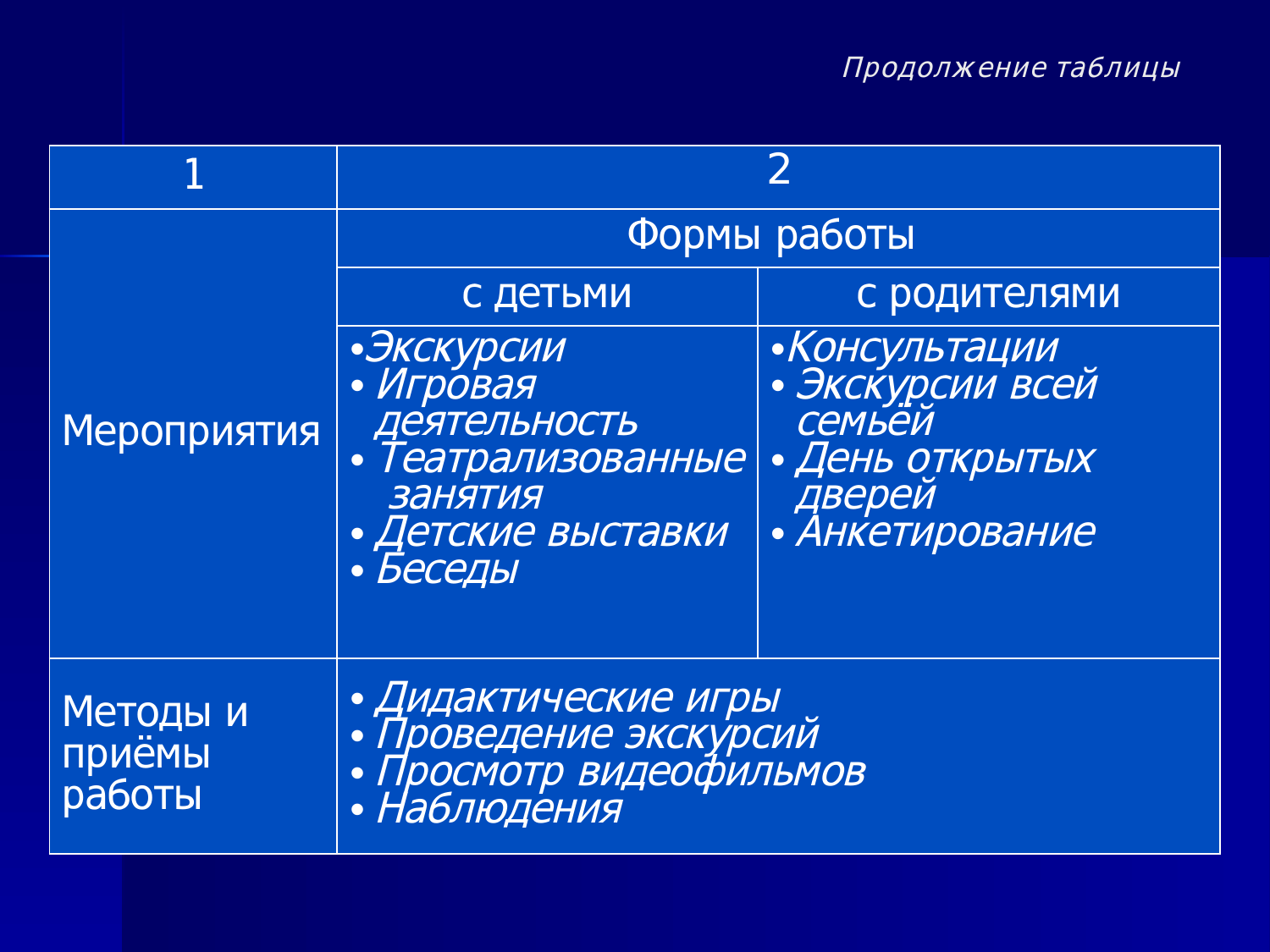

# Продолжение таблицы
| 1 | 2 |  |
| --- | --- | --- |
| Мероприятия | Формы работы |  |
|  | с детьми | с родителями |
|  | Экскурсии Игровая деятельность Театрализованные занятия Детские выставки Беседы | Консультации Экскурсии всей семьёй День открытых дверей Анкетирование |
| Методы и приёмы работы | Дидактические игры Проведение экскурсий Просмотр видеофильмов Наблюдения |  |